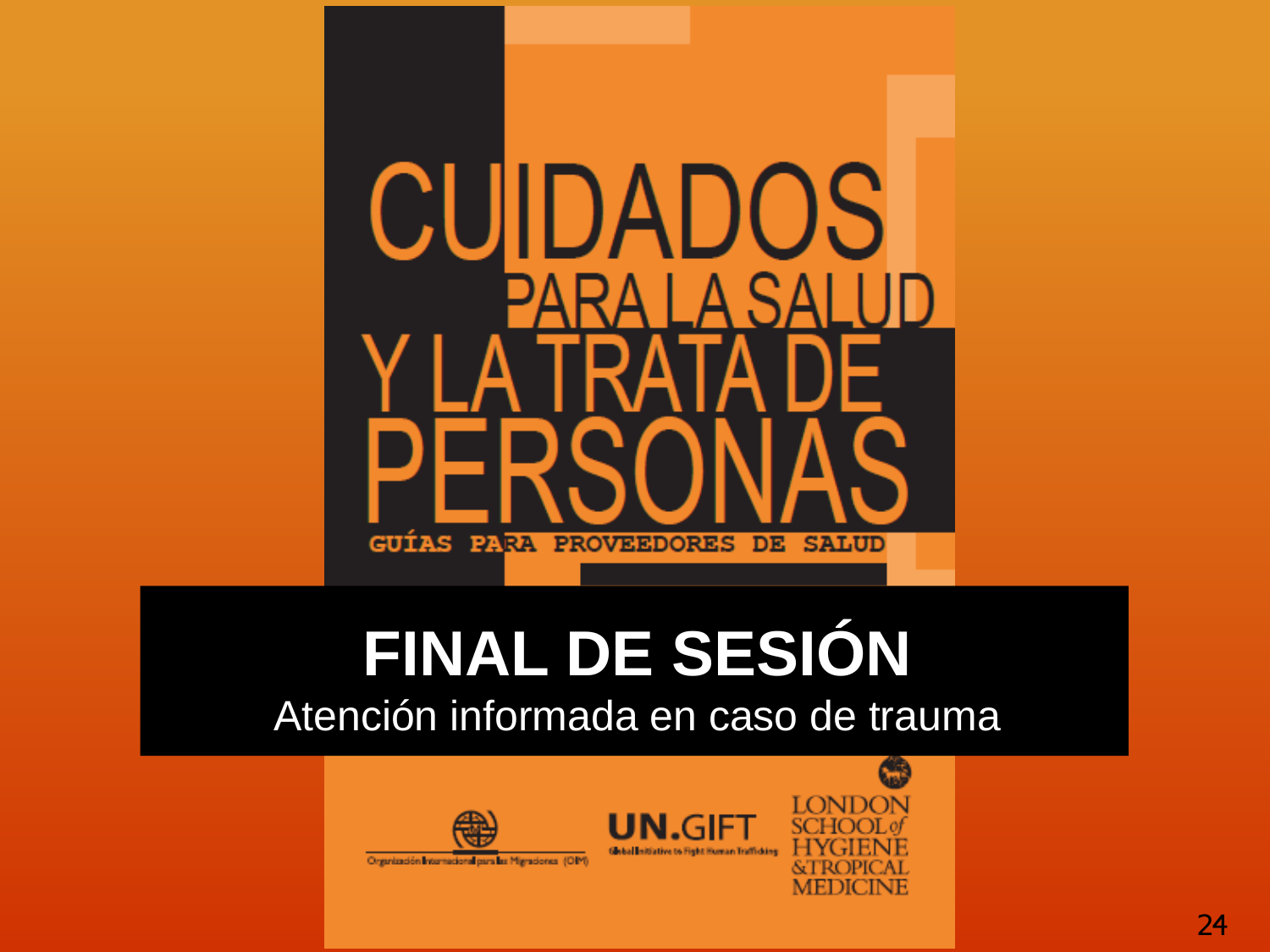

FINAL DE SESIÓN
Atención informada en caso de trauma
24